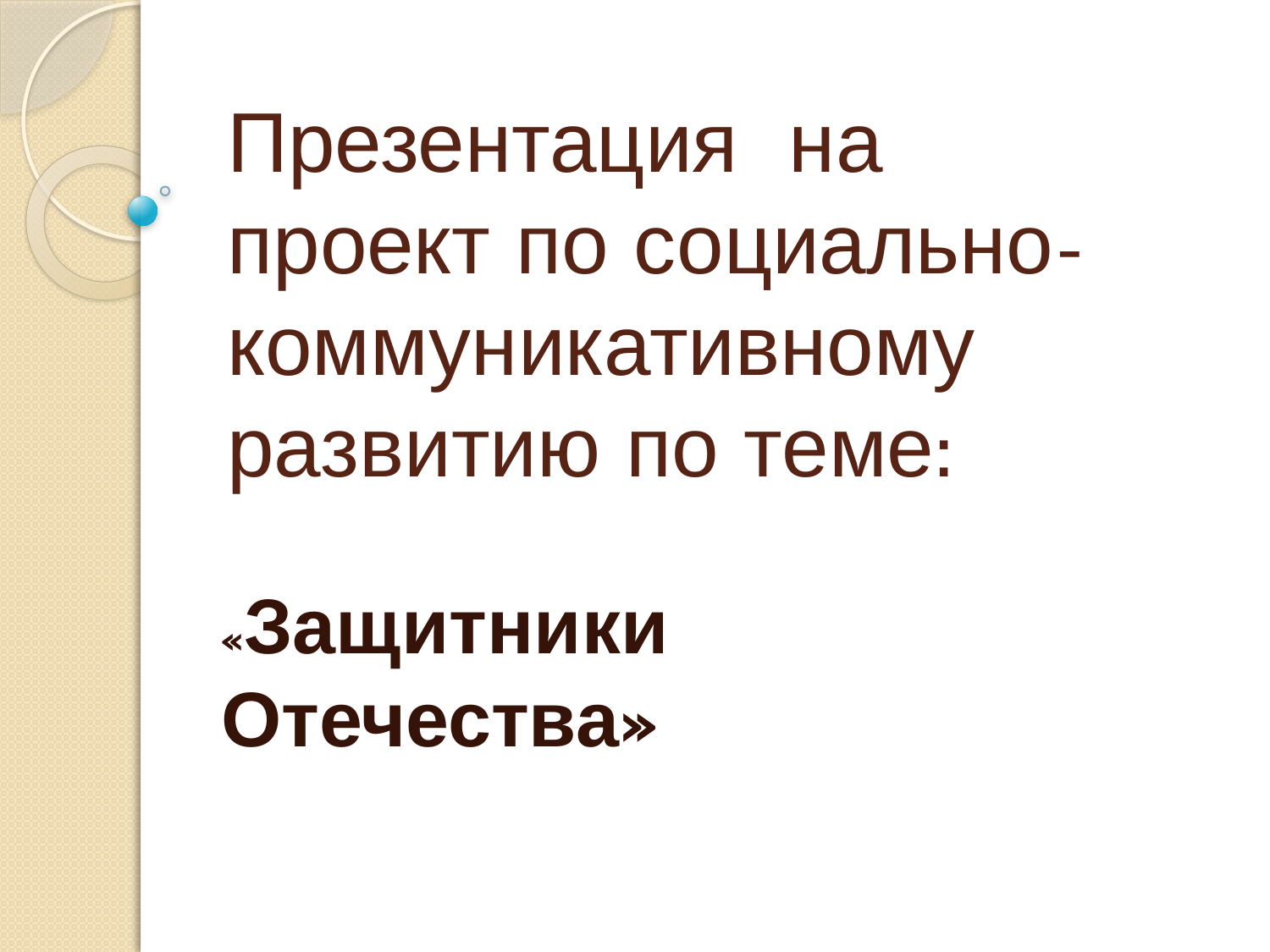

# Презентация  на проект по социально-коммуникативному развитию по теме:
«Защитники Отечества»